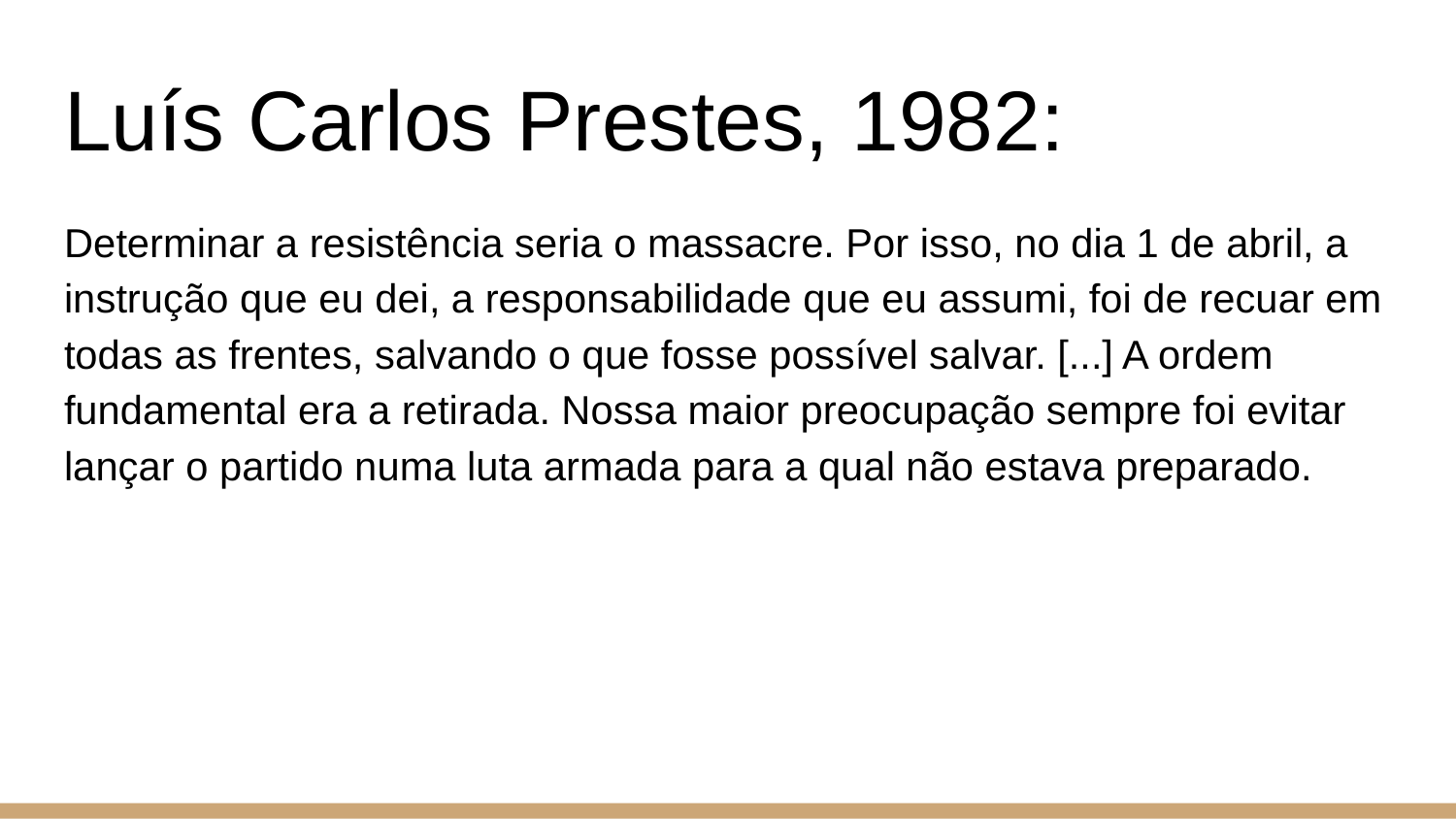

# Luís Carlos Prestes, 1982:
Determinar a resistência seria o massacre. Por isso, no dia 1 de abril, a instrução que eu dei, a responsabilidade que eu assumi, foi de recuar em todas as frentes, salvando o que fosse possível salvar. [...] A ordem fundamental era a retirada. Nossa maior preocupação sempre foi evitar lançar o partido numa luta armada para a qual não estava preparado.